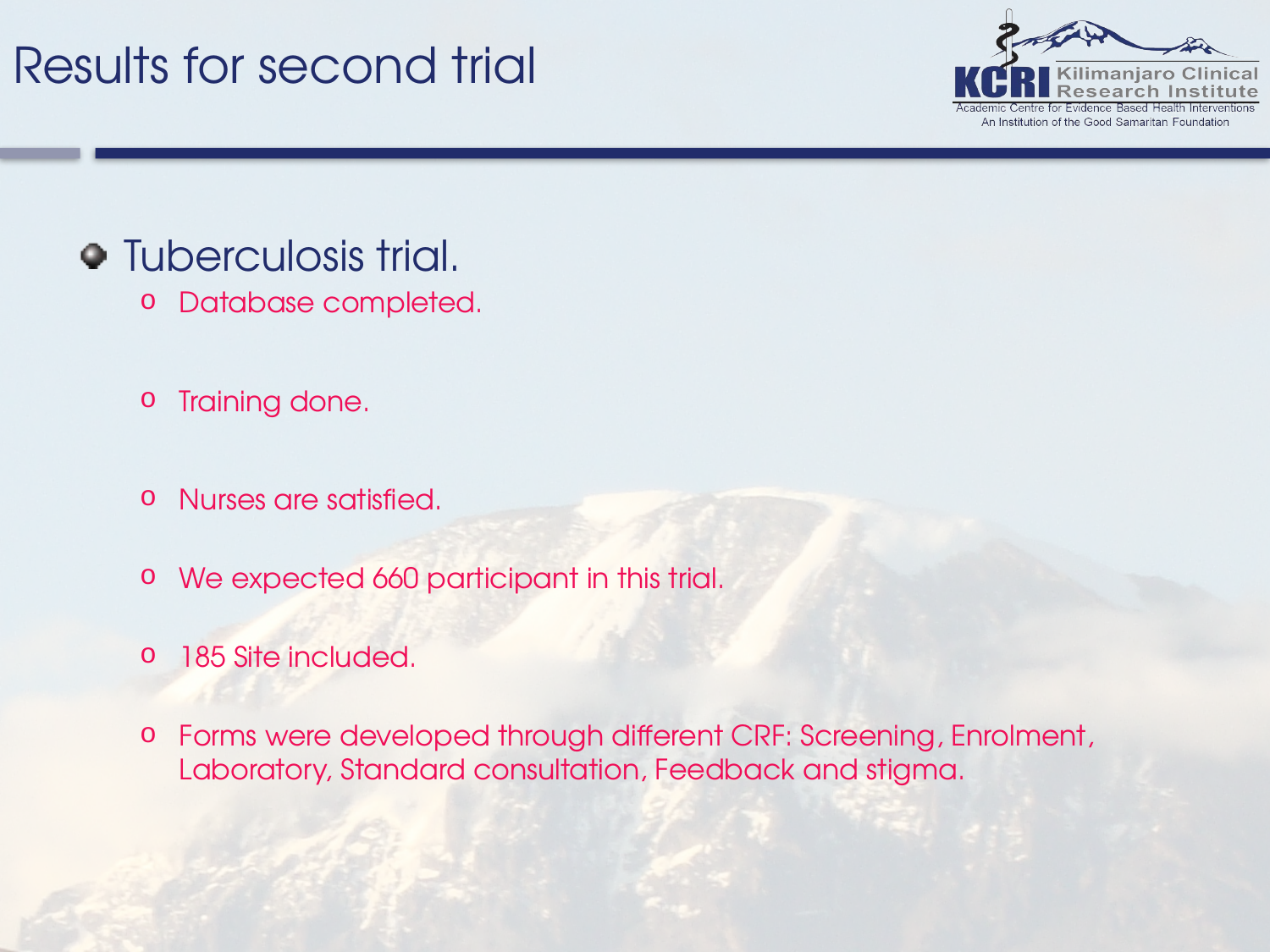

# Results for second trial
Tuberculosis trial.
Database completed.

Training done.

Nurses are satisfied.

We expected 660 participant in this trial.

185 Site included.

Forms were developed through different CRF: Screening, Enrolment, Laboratory, Standard consultation, Feedback and stigma.